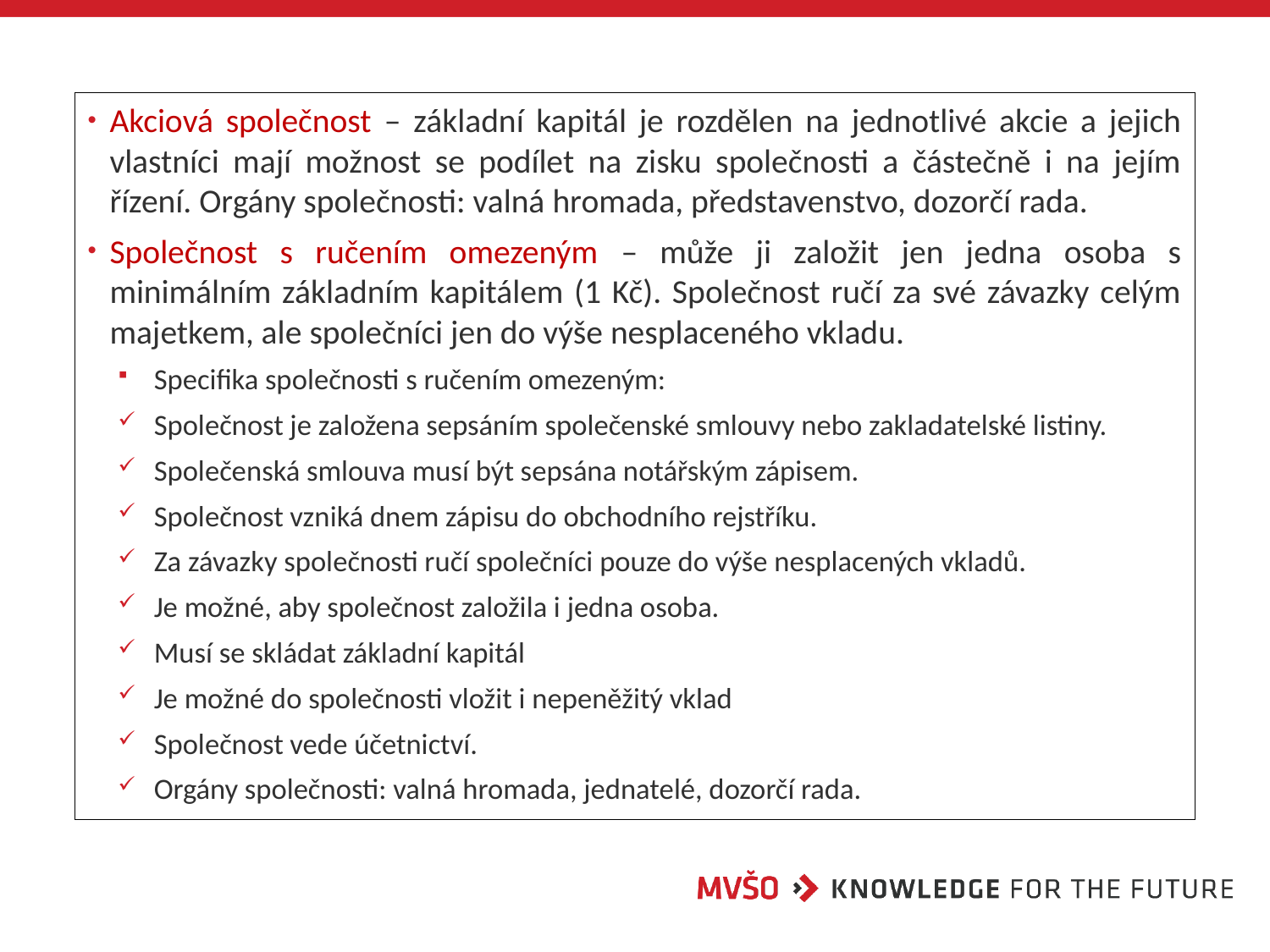

Akciová společnost – základní kapitál je rozdělen na jednotlivé akcie a jejich vlastníci mají možnost se podílet na zisku společnosti a částečně i na jejím řízení. Orgány společnosti: valná hromada, představenstvo, dozorčí rada.
Společnost s ručením omezeným – může ji založit jen jedna osoba s minimálním základním kapitálem (1 Kč). Společnost ručí za své závazky celým majetkem, ale společníci jen do výše nesplaceného vkladu.
Specifika společnosti s ručením omezeným:
Společnost je založena sepsáním společenské smlouvy nebo zakladatelské listiny.
Společenská smlouva musí být sepsána notářským zápisem.
Společnost vzniká dnem zápisu do obchodního rejstříku.
Za závazky společnosti ručí společníci pouze do výše nesplacených vkladů.
Je možné, aby společnost založila i jedna osoba.
Musí se skládat základní kapitál
Je možné do společnosti vložit i nepeněžitý vklad
Společnost vede účetnictví.
Orgány společnosti: valná hromada, jednatelé, dozorčí rada.